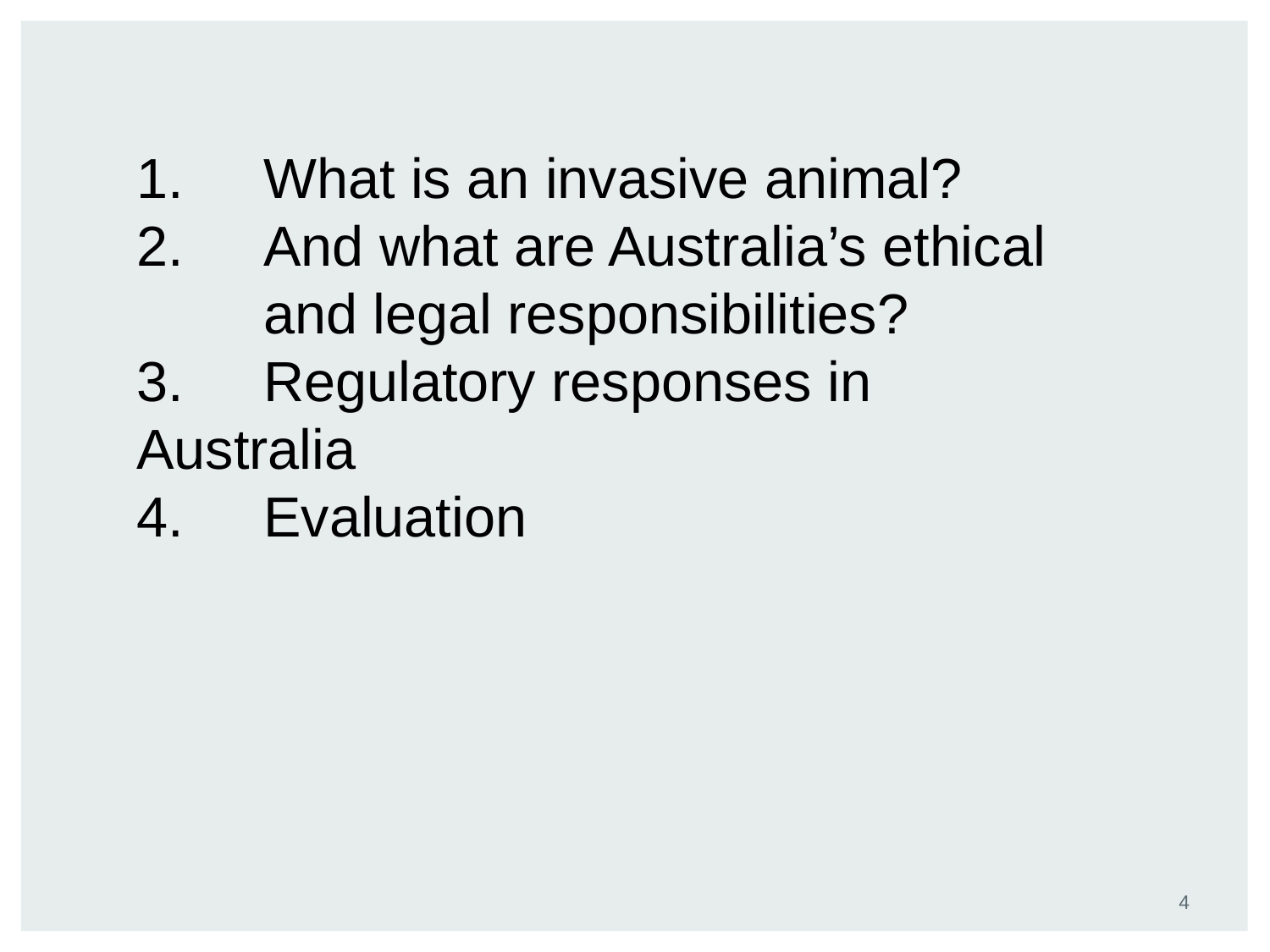

1.	What is an invasive animal?
2.	And what are Australia’s ethical 	and legal responsibilities?
3.	Regulatory responses in 	Australia
4. 	Evaluation

4